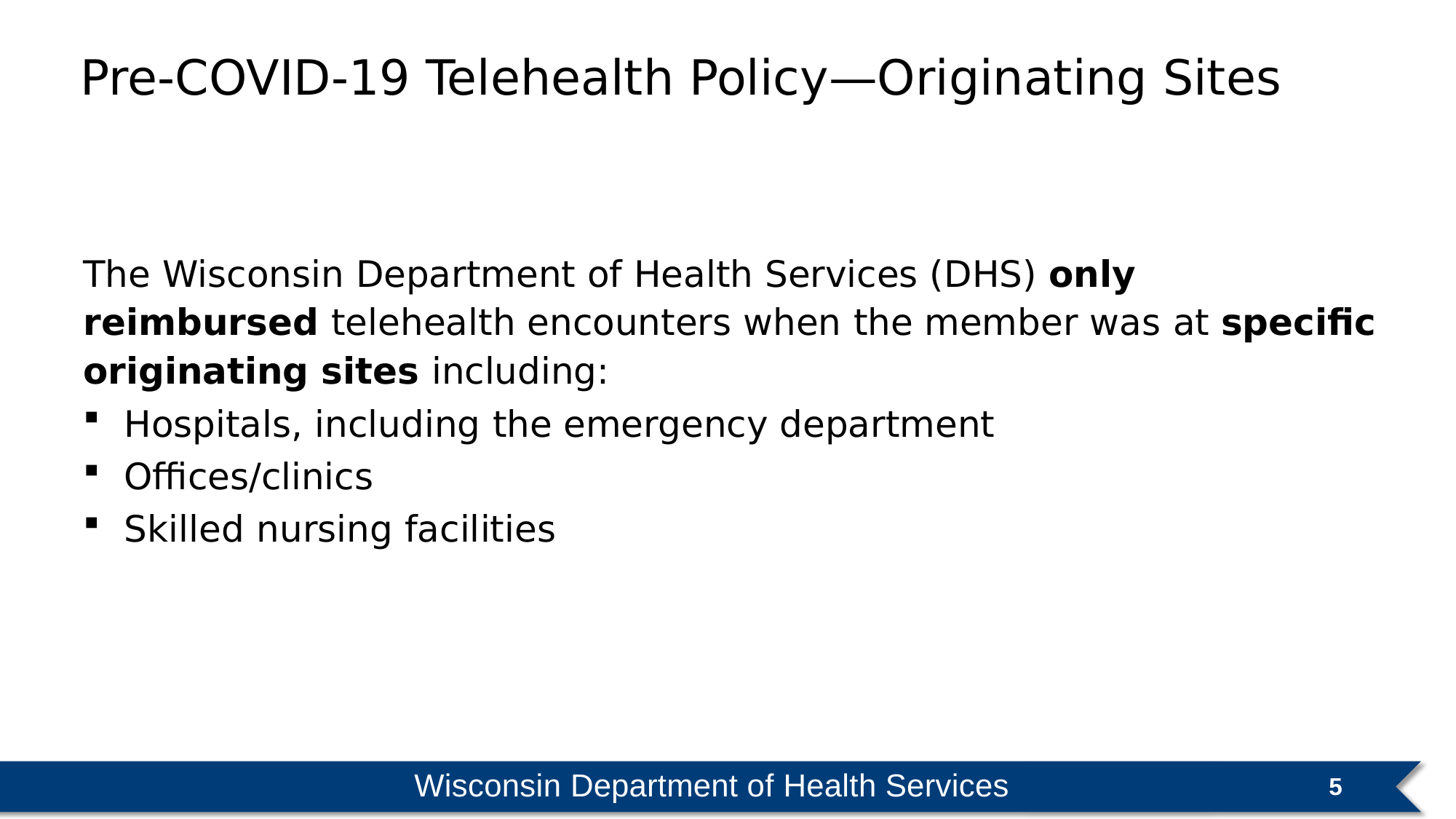

Pre-COVID-19 Telehealth Policy—Originating Sites
The Wisconsin Department of Health Services (DHS) only reimbursed telehealth encounters when the member was at specific originating sites including:
Hospitals, including the emergency department
Offices/clinics
Skilled nursing facilities
Wisconsin Department of Health Services
5